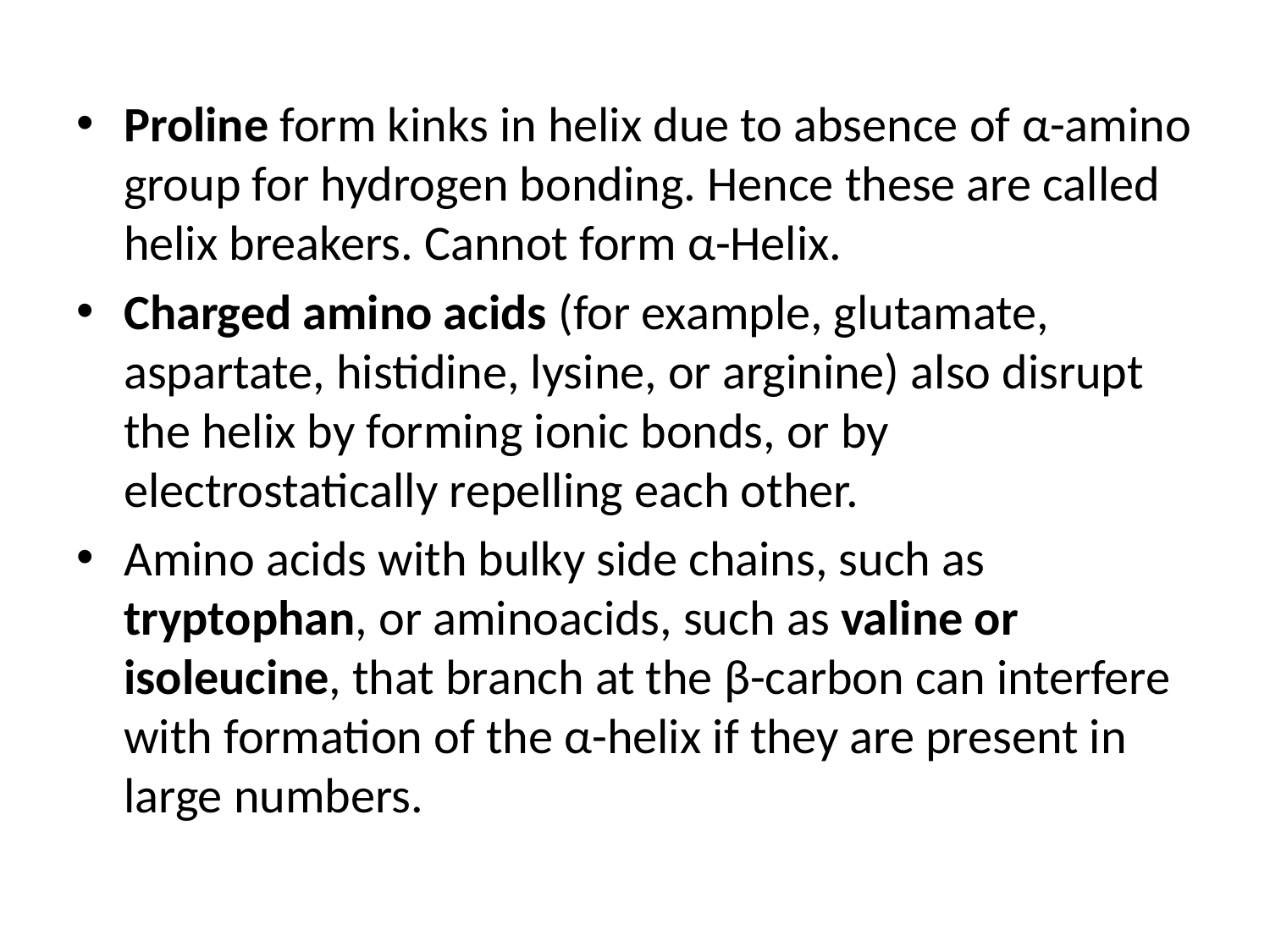

Proline form kinks in helix due to absence of α-amino group for hydrogen bonding. Hence these are called helix breakers. Cannot form α-Helix.
Charged amino acids (for example, glutamate, aspartate, histidine, lysine, or arginine) also disrupt the helix by forming ionic bonds, or by electrostatically repelling each other.
Amino acids with bulky side chains, such as tryptophan, or aminoacids, such as valine or isoleucine, that branch at the β-carbon can interfere with formation of the α-helix if they are present in large numbers.